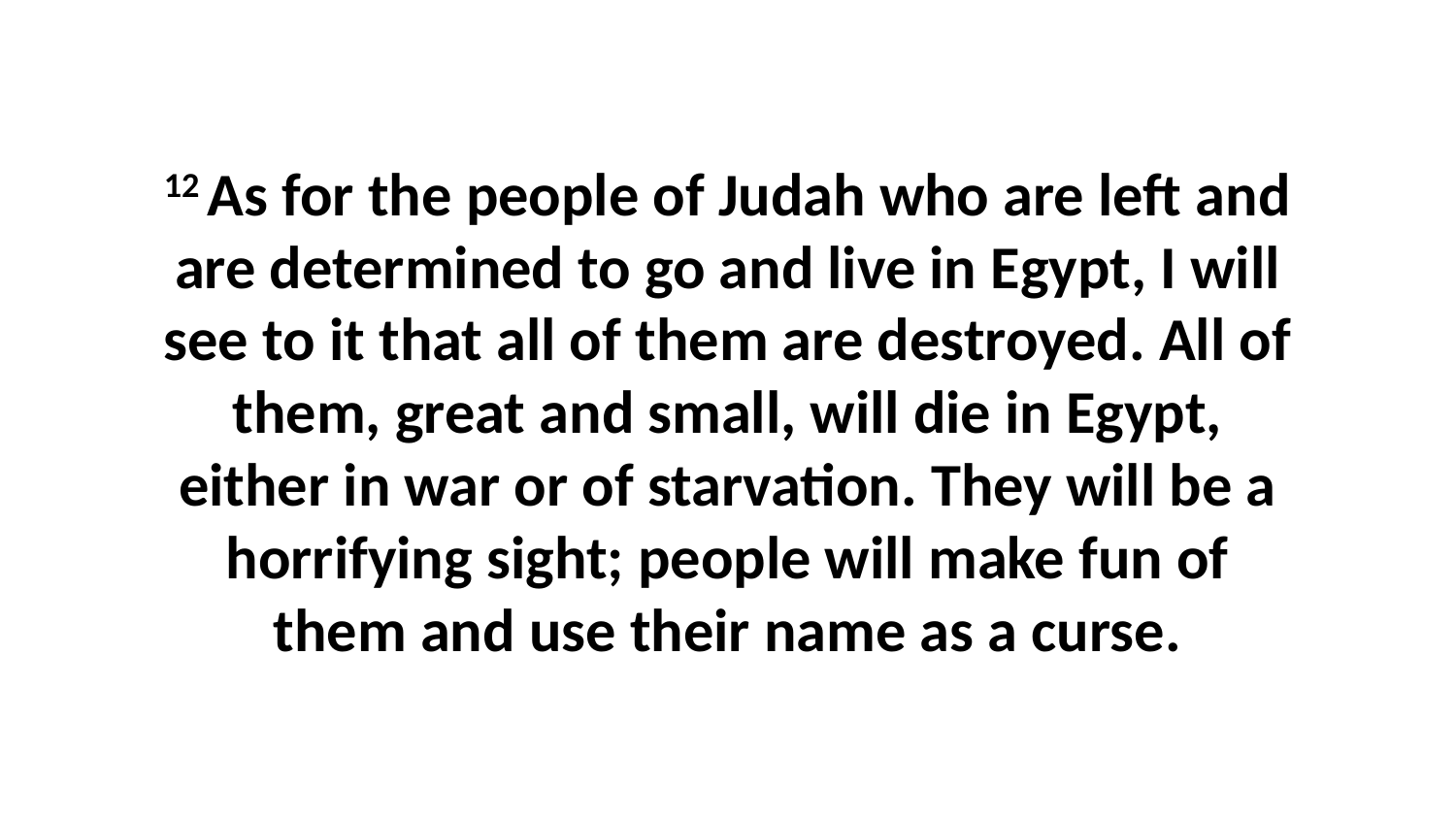

12 As for the people of Judah who are left and are determined to go and live in Egypt, I will see to it that all of them are destroyed. All of them, great and small, will die in Egypt, either in war or of starvation. They will be a horrifying sight; people will make fun of them and use their name as a curse.